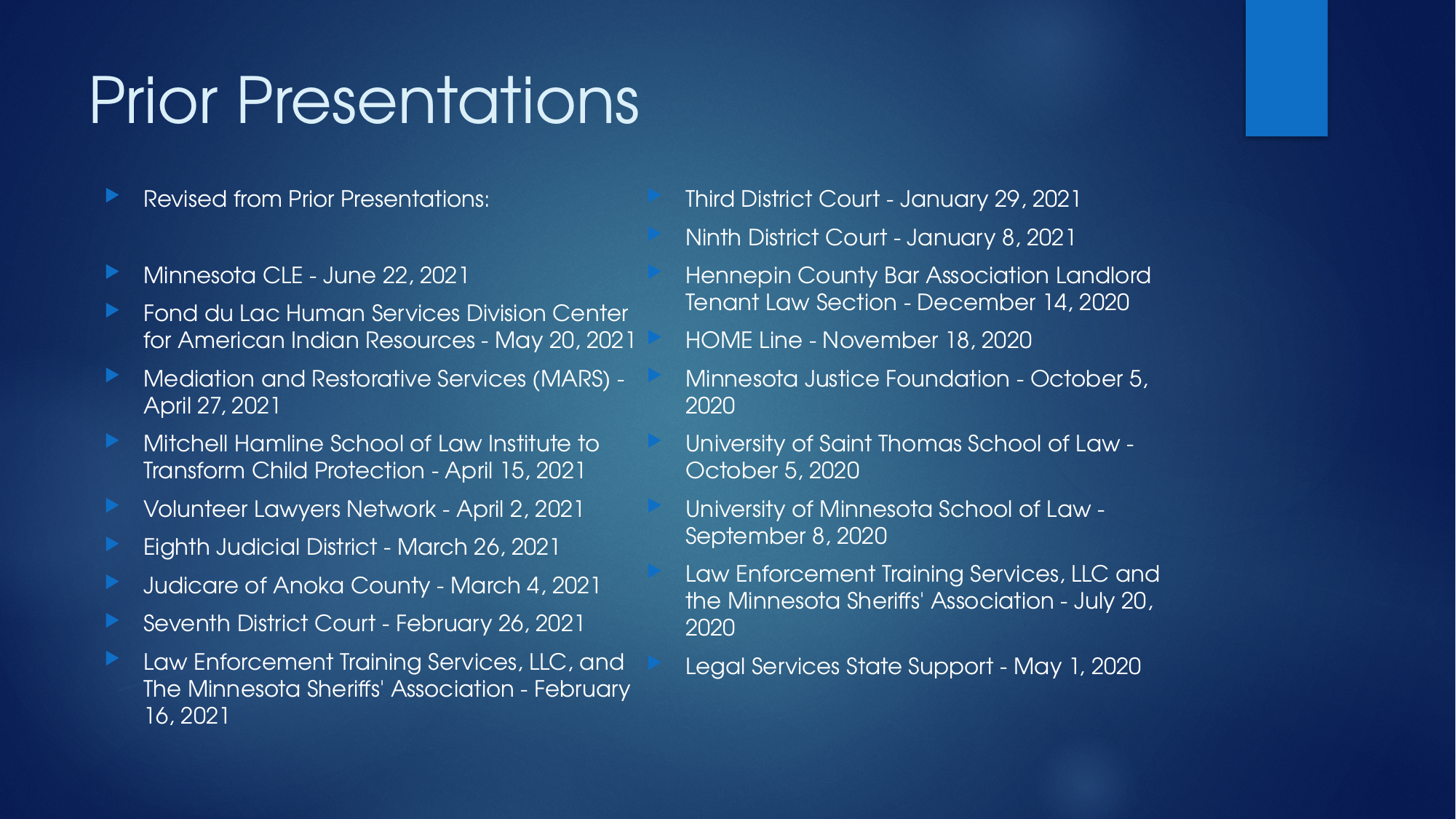

# Prior Presentations
Revised from Prior Presentations:

Minnesota CLE - June 22, 2021
Fond du Lac Human Services Division Center for American Indian Resources - May 20, 2021
Mediation and Restorative Services (MARS) - April 27, 2021
Mitchell Hamline School of Law Institute to Transform Child Protection - April 15, 2021
Volunteer Lawyers Network - April 2, 2021
Eighth Judicial District - March 26, 2021
Judicare of Anoka County - March 4, 2021
Seventh District Court - February 26, 2021
Law Enforcement Training Services, LLC, and The Minnesota Sheriffs' Association - February 16, 2021
Third District Court - January 29, 2021
Ninth District Court - January 8, 2021
Hennepin County Bar Association Landlord Tenant Law Section - December 14, 2020
HOME Line - November 18, 2020
Minnesota Justice Foundation - October 5, 2020
University of Saint Thomas School of Law - October 5, 2020
University of Minnesota School of Law - September 8, 2020
Law Enforcement Training Services, LLC and the Minnesota Sheriffs' Association - July 20, 2020
Legal Services State Support - May 1, 2020